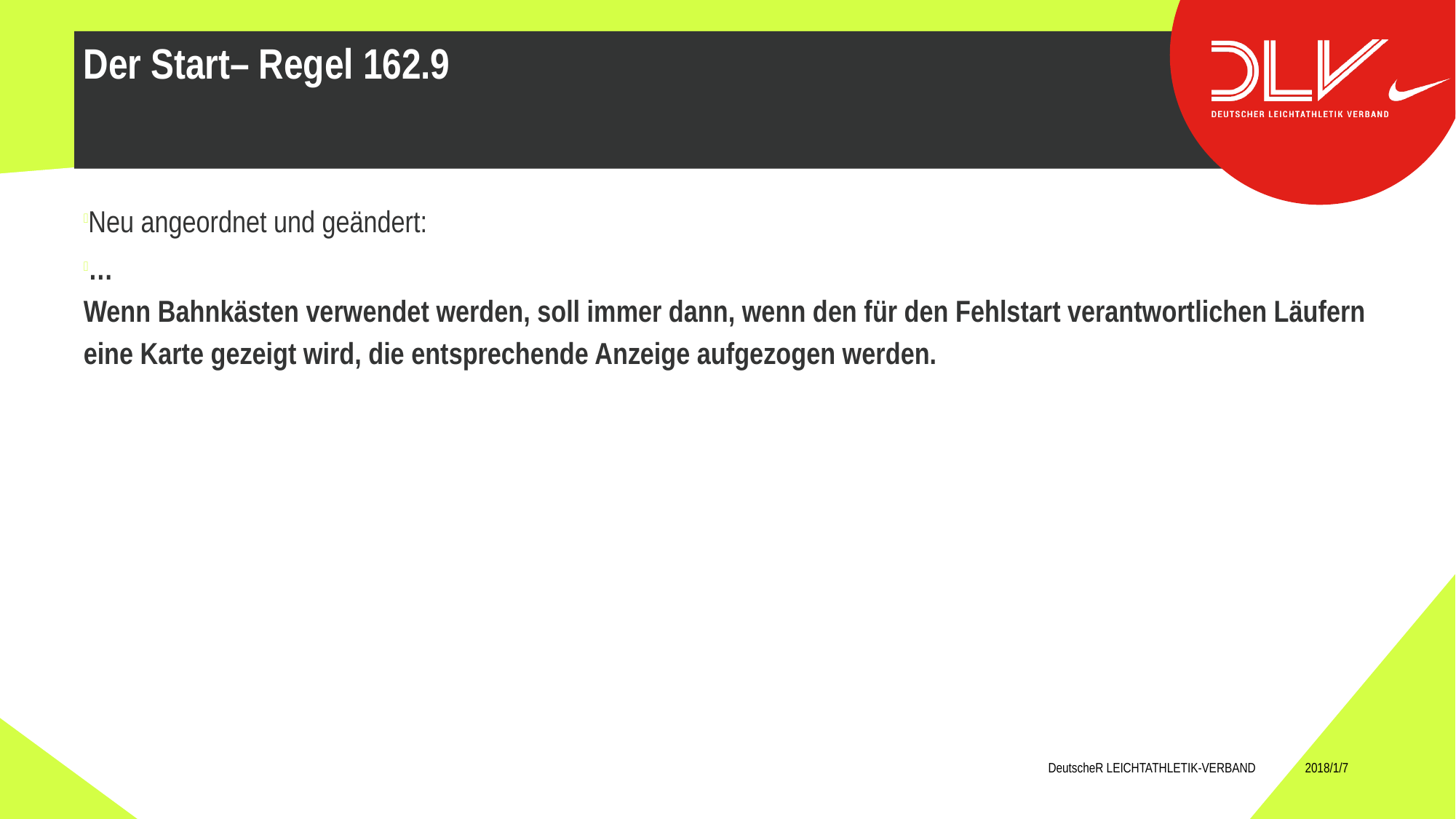

Neu angeordnet und geändert:
…
Wenn Bahnkästen verwendet werden, soll immer dann, wenn den für den Fehlstart verantwortlichen Läufern eine Karte gezeigt wird, die entsprechende Anzeige aufgezogen werden.
Der Start– Regel 162.9